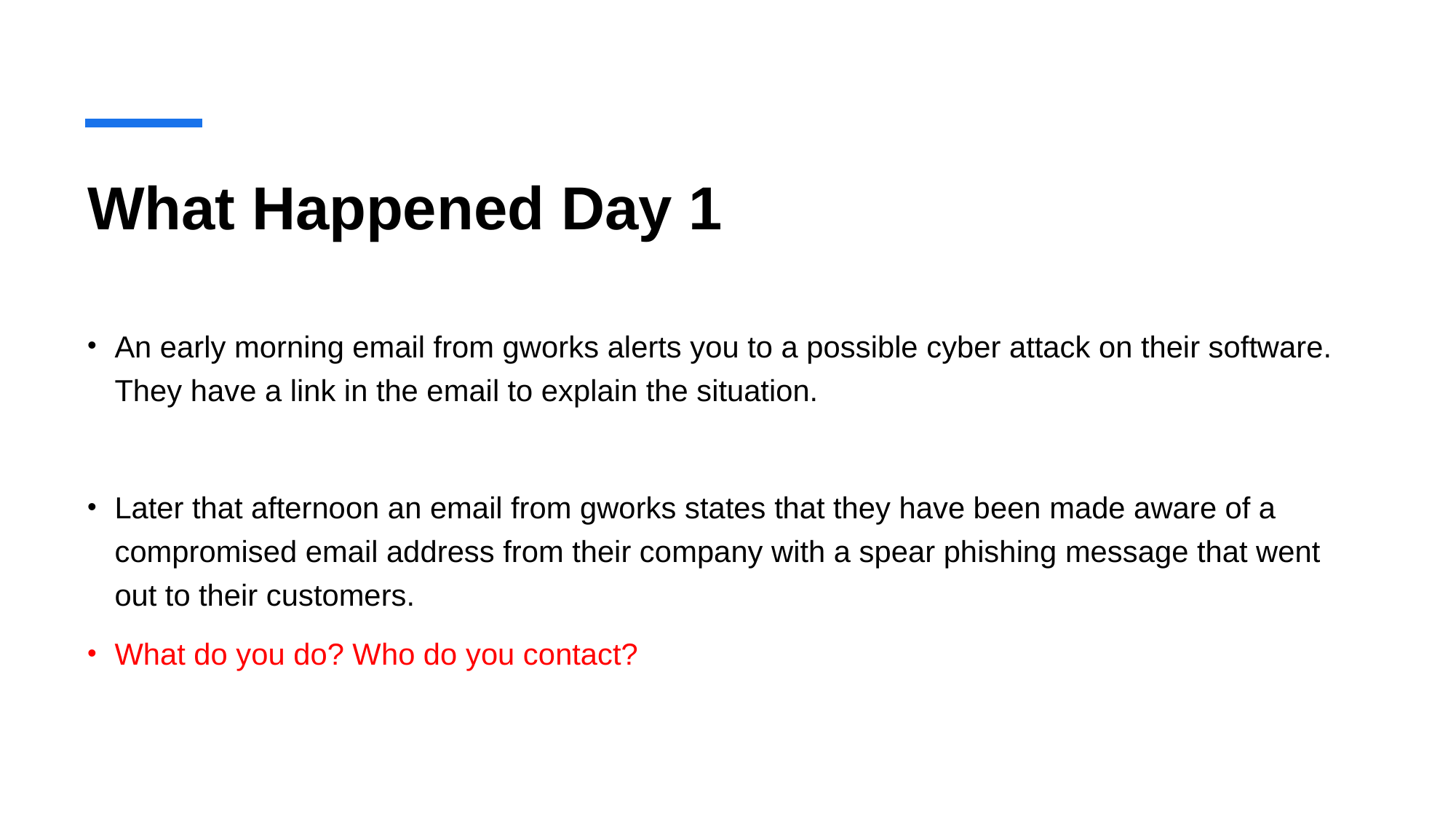

# What Happened Day 1
An early morning email from gworks alerts you to a possible cyber attack on their software. They have a link in the email to explain the situation.

Later that afternoon an email from gworks states that they have been made aware of a compromised email address from their company with a spear phishing message that went out to their customers.
What do you do? Who do you contact?